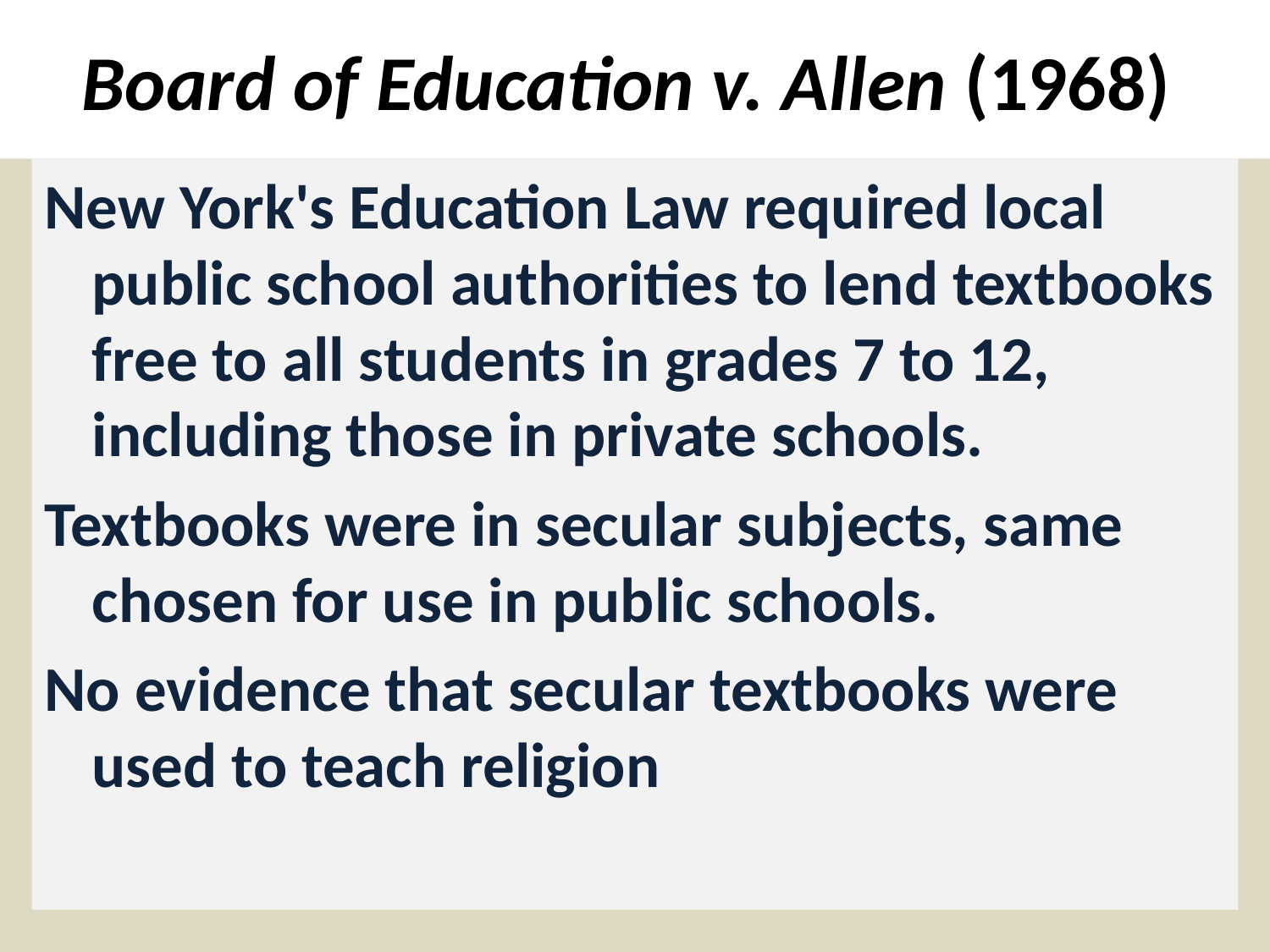

# Board of Education v. Allen (1968)
New York's Education Law required local public school authorities to lend textbooks free to all students in grades 7 to 12, including those in private schools.
Textbooks were in secular subjects, same chosen for use in public schools.
No evidence that secular textbooks were used to teach religion